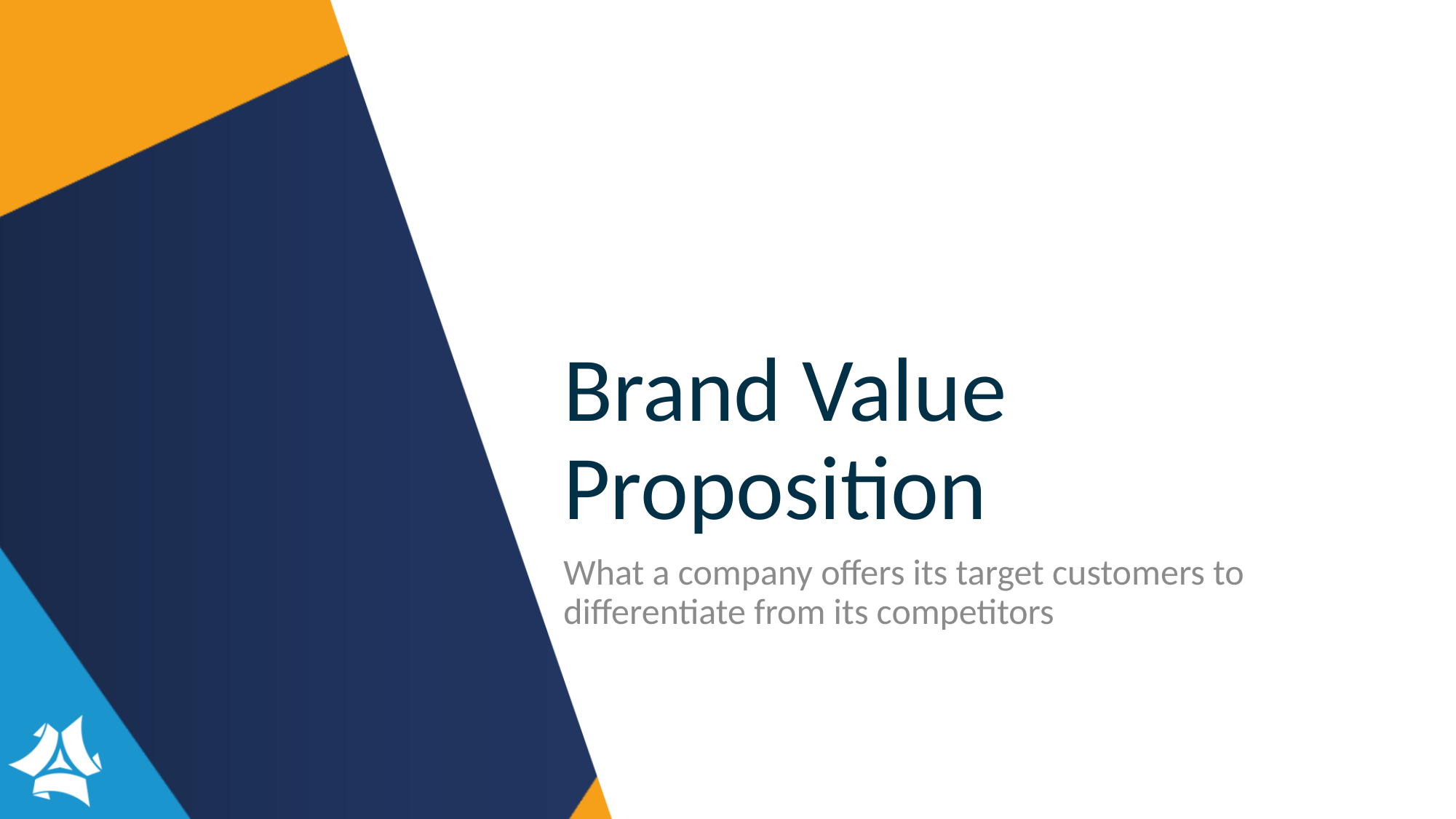

# Brand Value Proposition
What a company offers its target customers to differentiate from its competitors